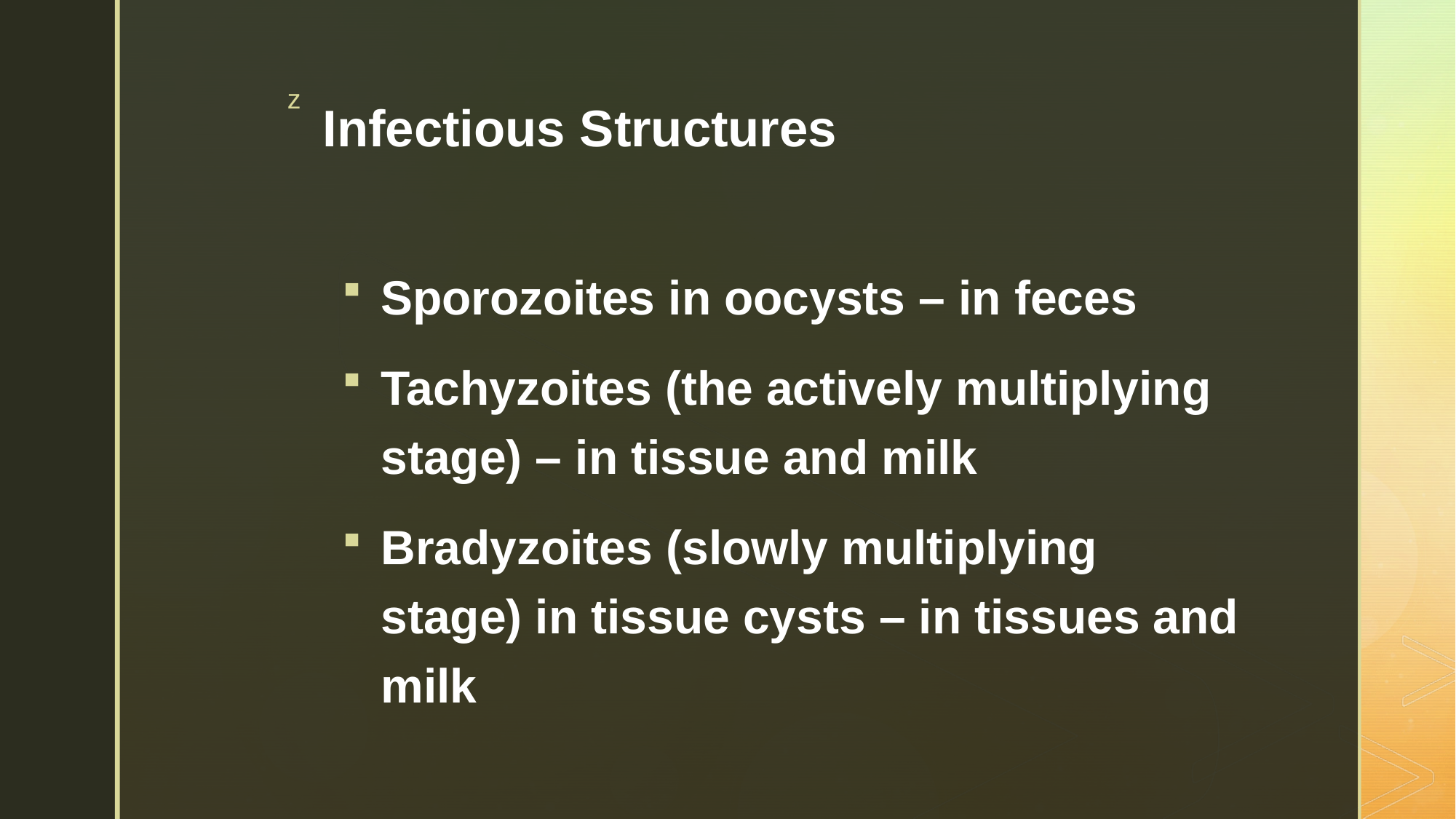

# Infectious Structures
Sporozoites in oocysts – in feces
Tachyzoites (the actively multiplying stage) – in tissue and milk
Bradyzoites (slowly multiplying stage) in tissue cysts – in tissues and milk